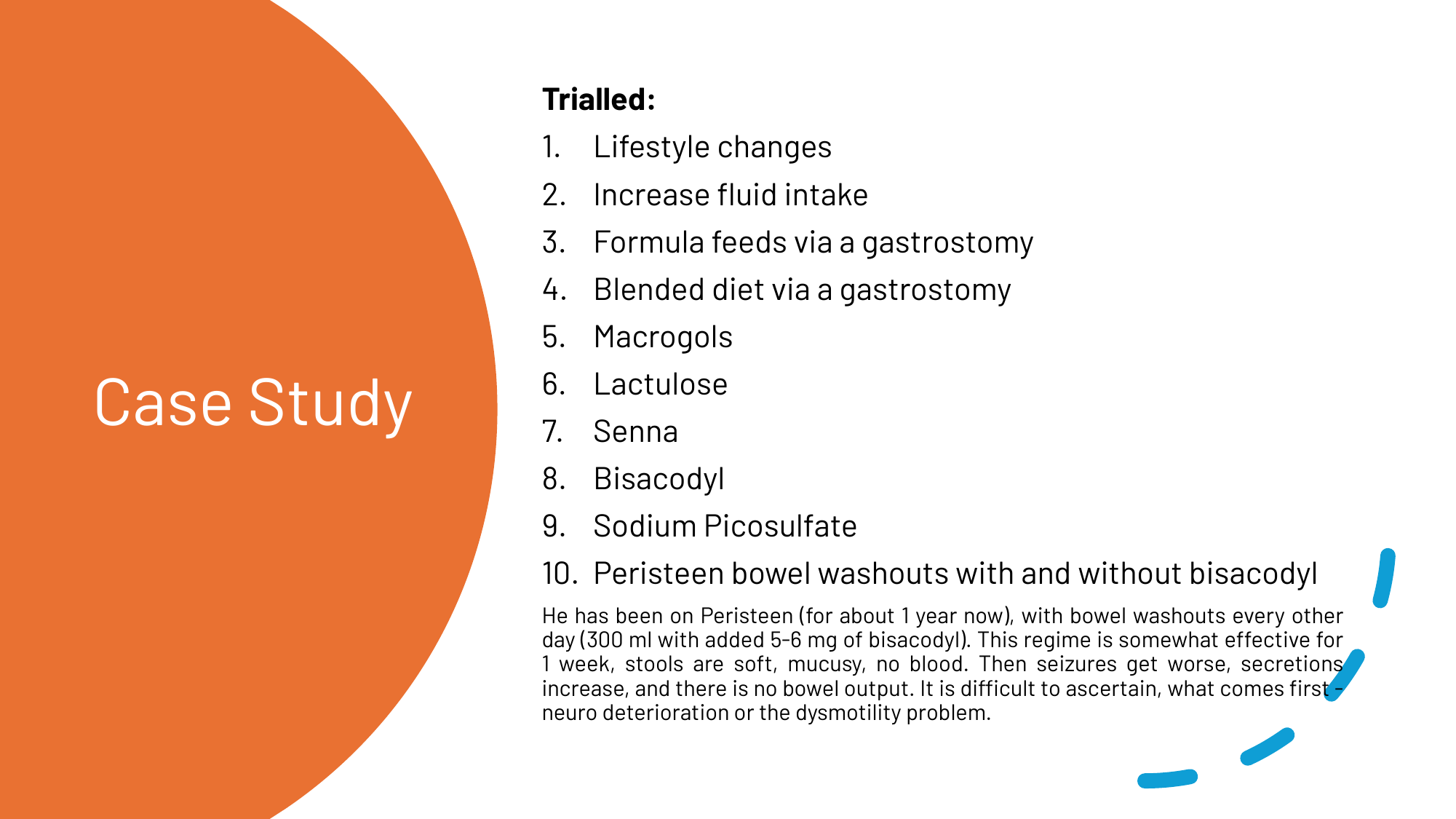

Trialled:
Lifestyle changes
Increase fluid intake
Formula feeds via a gastrostomy
Blended diet via a gastrostomy
Macrogols
Lactulose
Senna
Bisacodyl
Sodium Picosulfate
Peristeen bowel washouts with and without bisacodyl
He has been on Peristeen (for about 1 year now), with bowel washouts every other day (300 ml with added 5-6 mg of bisacodyl). This regime is somewhat effective for 1 week, stools are soft, mucusy, no blood. Then seizures get worse, secretions increase, and there is no bowel output. It is difficult to ascertain, what comes first - neuro deterioration or the dysmotility problem.
# Case Study